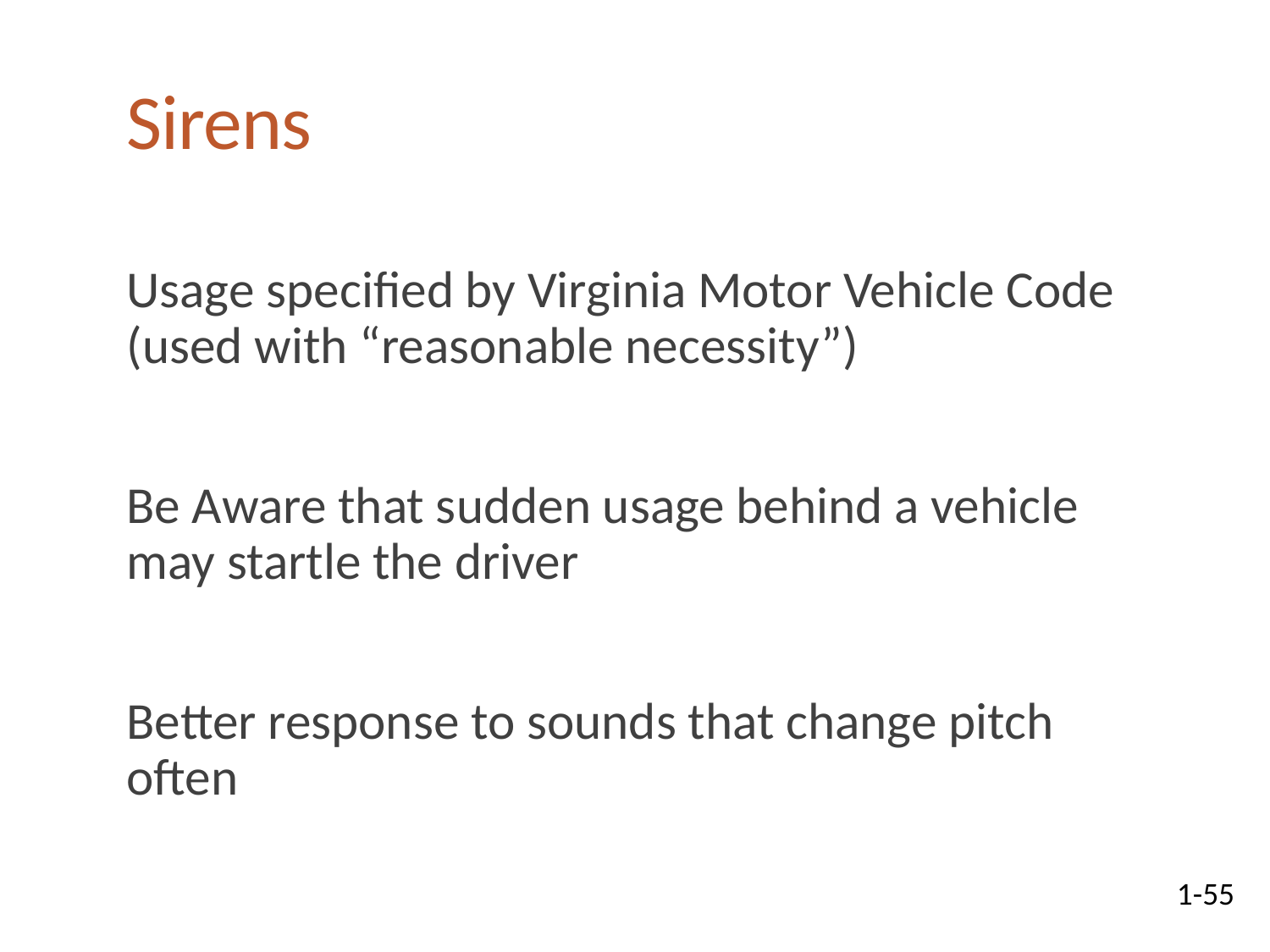

# Sirens
Usage specified by Virginia Motor Vehicle Code (used with “reasonable necessity”)

Be Aware that sudden usage behind a vehicle may startle the driver

Better response to sounds that change pitch often
1-55